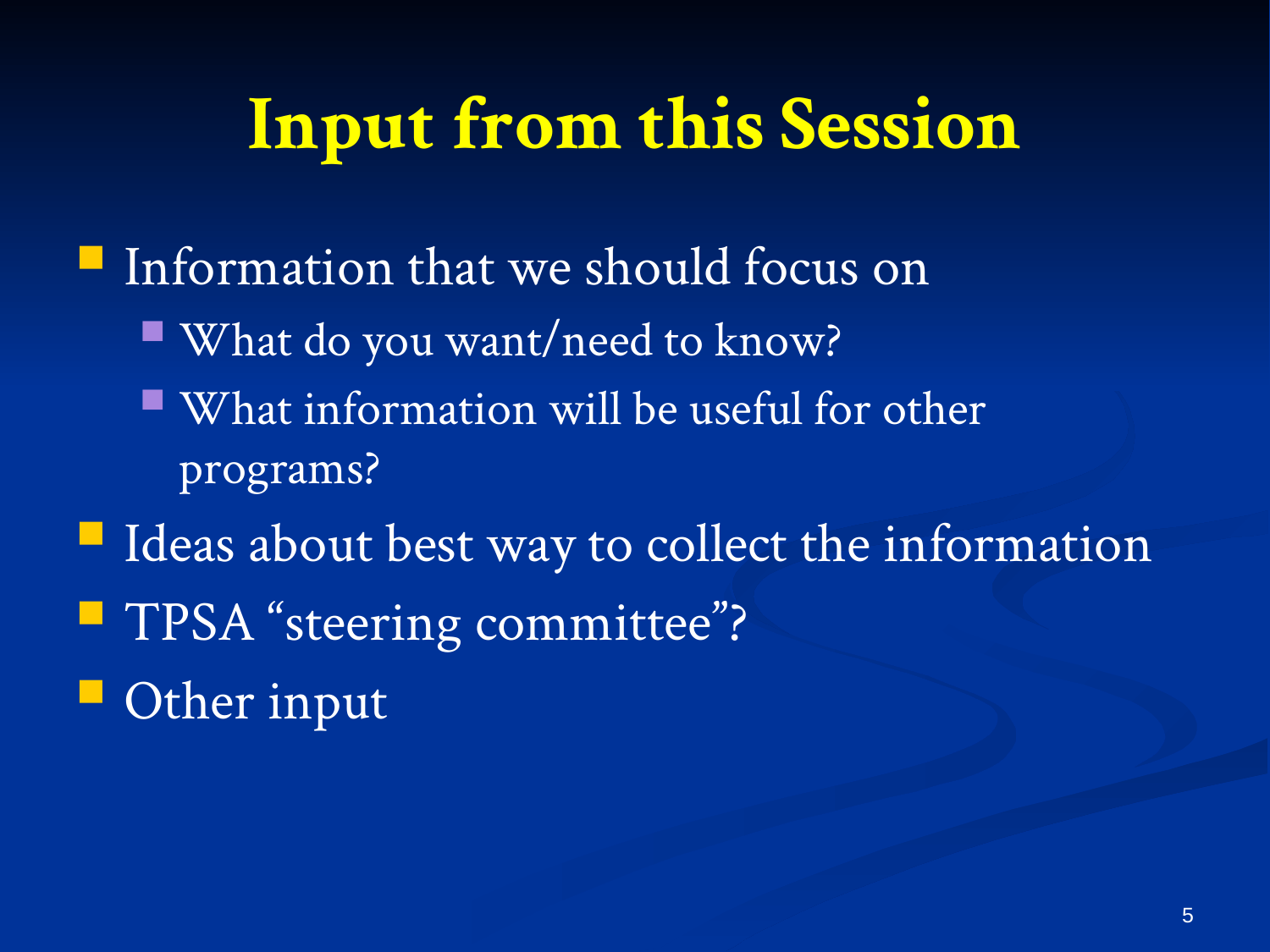

# Input from this Session
Information that we should focus on
What do you want/need to know?
What information will be useful for other programs?
Ideas about best way to collect the information
TPSA “steering committee”?
Other input
5